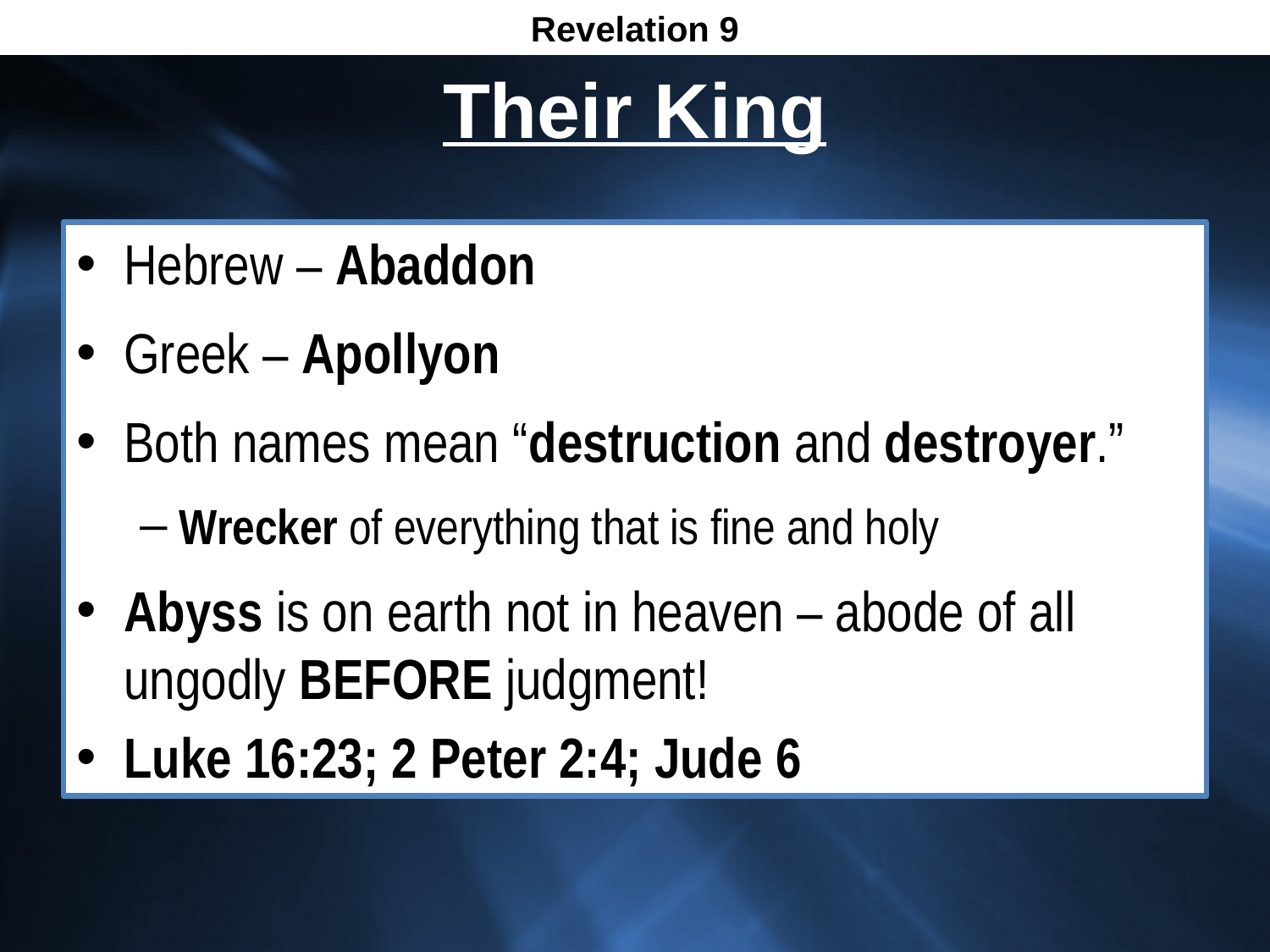

Revelation 9
# Their King
Hebrew – Abaddon
Greek – Apollyon
Both names mean “destruction and destroyer.”
Wrecker of everything that is fine and holy
Abyss is on earth not in heaven – abode of all ungodly BEFORE judgment!
Luke 16:23; 2 Peter 2:4; Jude 6